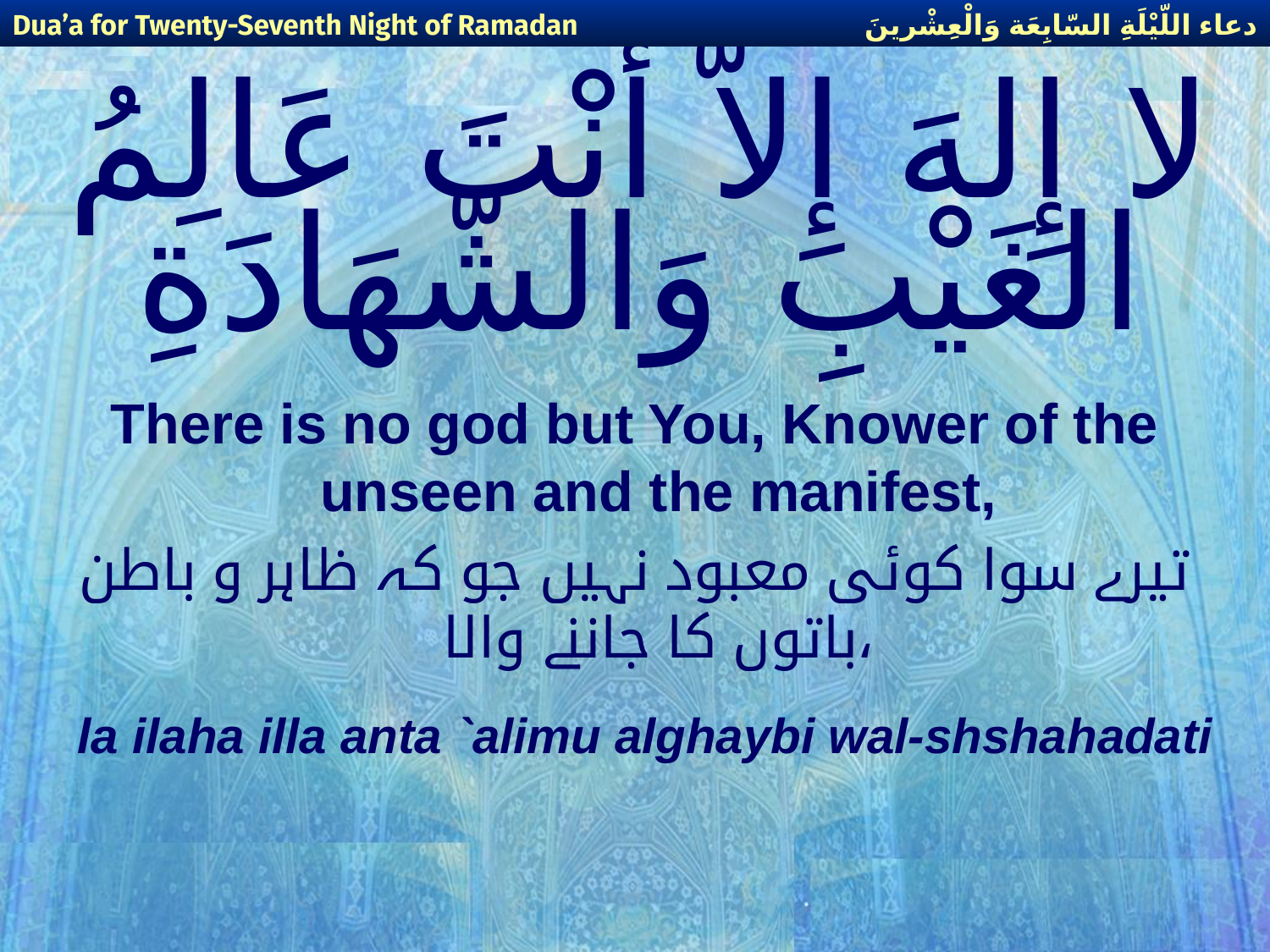

دعاء اللّيْلَةِ السّابِعَة وَالْعِشْرينَ
Dua’a for Twenty-Seventh Night of Ramadan
# لا إِلهَ إِلاَّ أَنْتَ عَالِمُ الغَيْبِ وَالشّهَادَةِ
There is no god but You, Knower of the unseen and the manifest,
تیرے سوا کوئی معبود نہیں جو کہ ظاہر و باطن باتوں کا جاننے والا،
la ilaha illa anta `alimu alghaybi wal-shshahadati